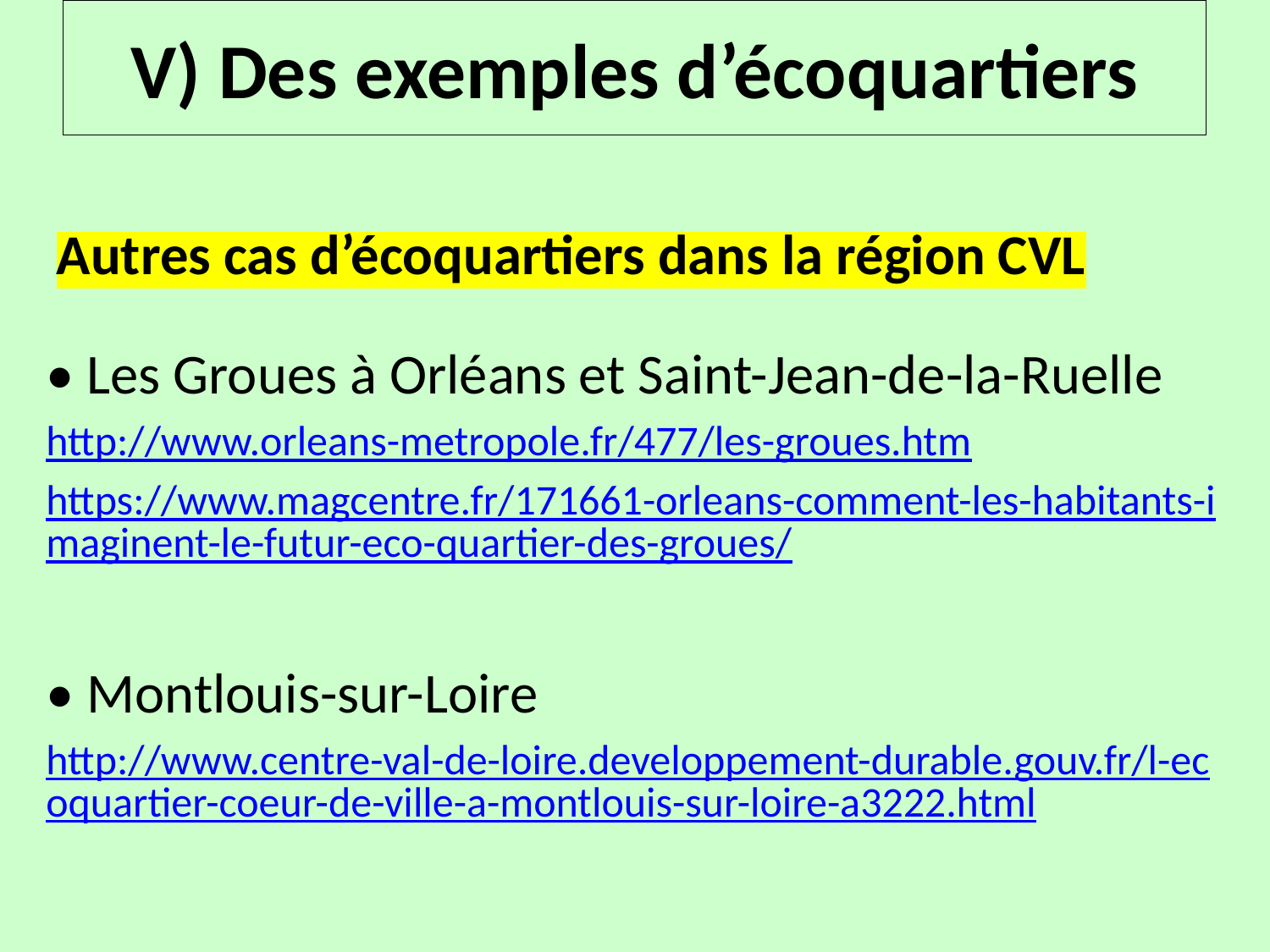

V) Des exemples d’écoquartiers
# Autres cas d’écoquartiers dans la région CVL
• Les Groues à Orléans et Saint-Jean-de-la-Ruelle
http://www.orleans-metropole.fr/477/les-groues.htm
https://www.magcentre.fr/171661-orleans-comment-les-habitants-imaginent-le-futur-eco-quartier-des-groues/

• Montlouis-sur-Loire
http://www.centre-val-de-loire.developpement-durable.gouv.fr/l-ecoquartier-coeur-de-ville-a-montlouis-sur-loire-a3222.html